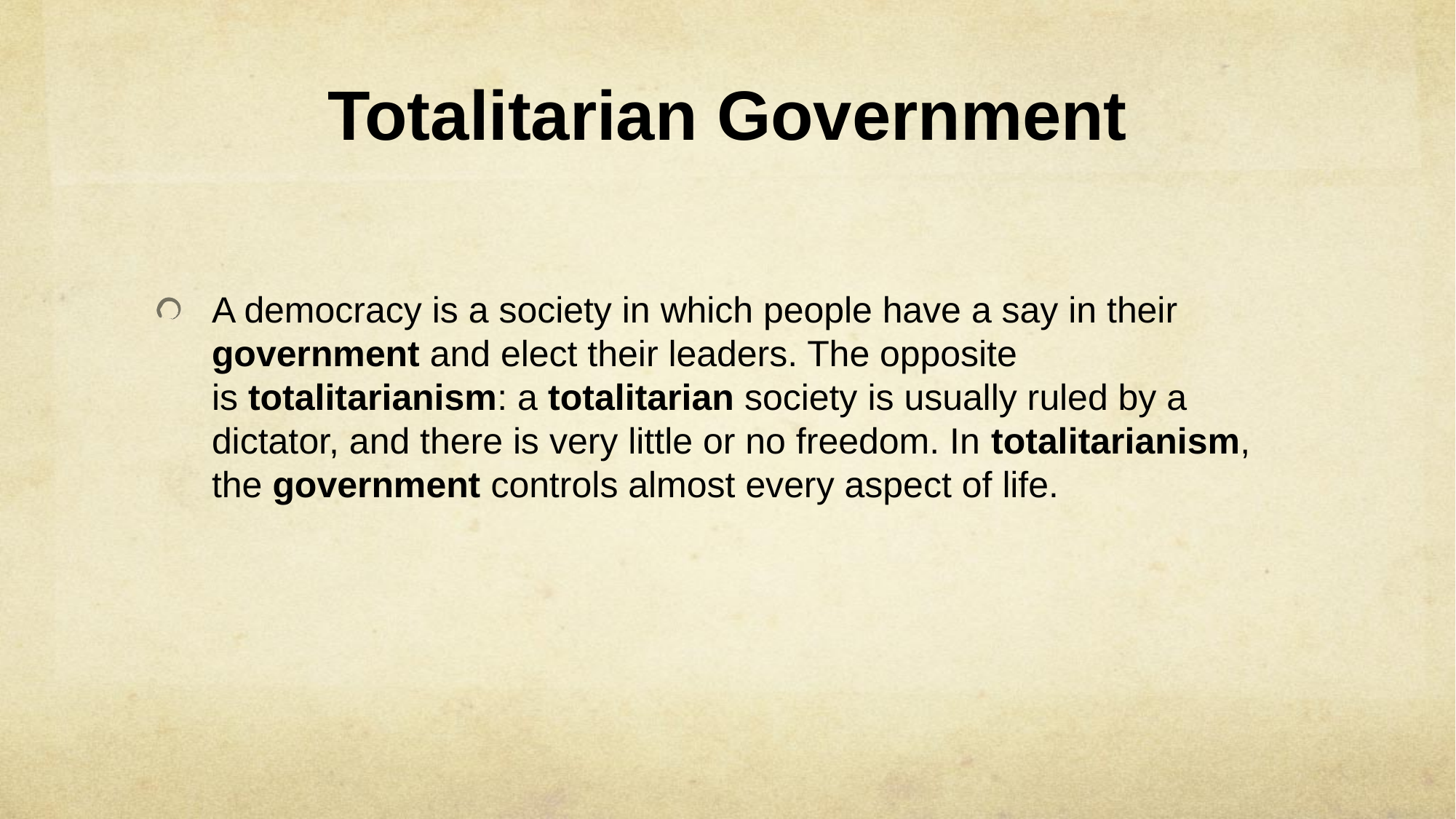

# Totalitarian Government

A democracy is a society in which people have a say in their government and elect their leaders. The opposite is totalitarianism: a totalitarian society is usually ruled by a dictator, and there is very little or no freedom. In totalitarianism, the government controls almost every aspect of life.